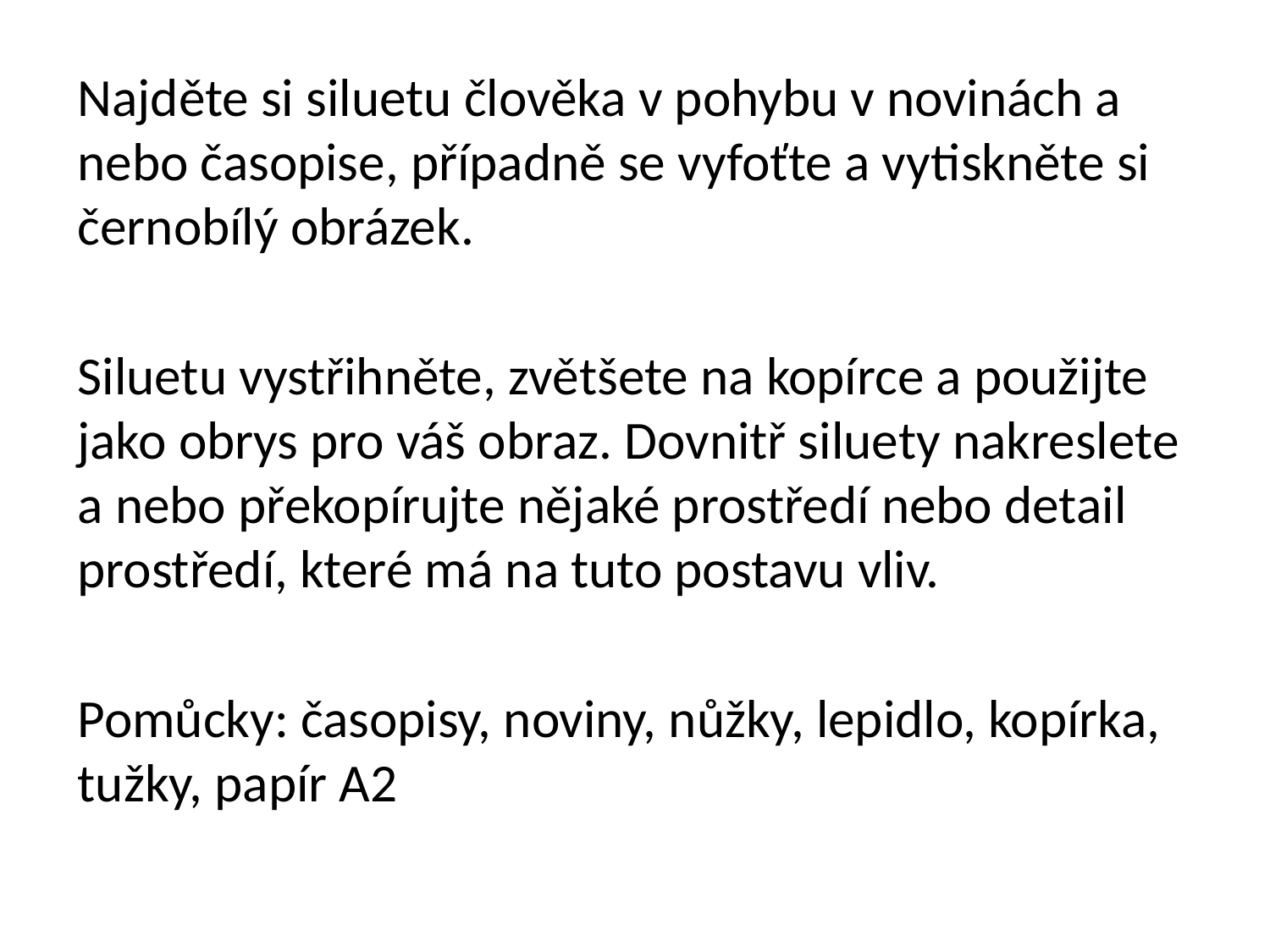

Najděte si siluetu člověka v pohybu v novinách a nebo časopise, případně se vyfoťte a vytiskněte si černobílý obrázek.

Siluetu vystřihněte, zvětšete na kopírce a použijte jako obrys pro váš obraz. Dovnitř siluety nakreslete a nebo překopírujte nějaké prostředí nebo detail prostředí, které má na tuto postavu vliv.

Pomůcky: časopisy, noviny, nůžky, lepidlo, kopírka, tužky, papír A2